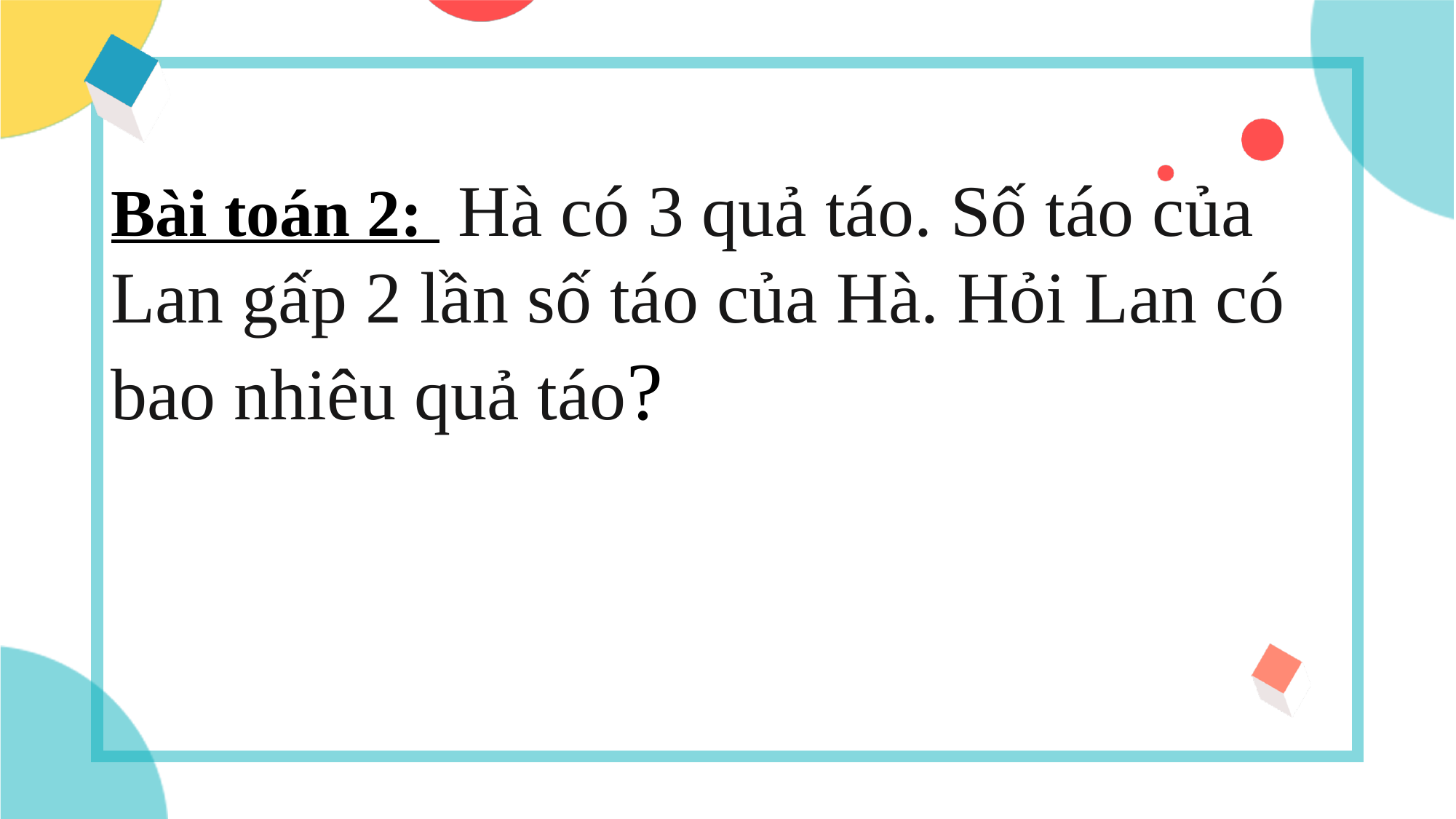

Bài toán 2:  Hà có 3 quả táo. Số táo của Lan gấp 2 lần số táo của Hà. Hỏi Lan có bao nhiêu quả táo?